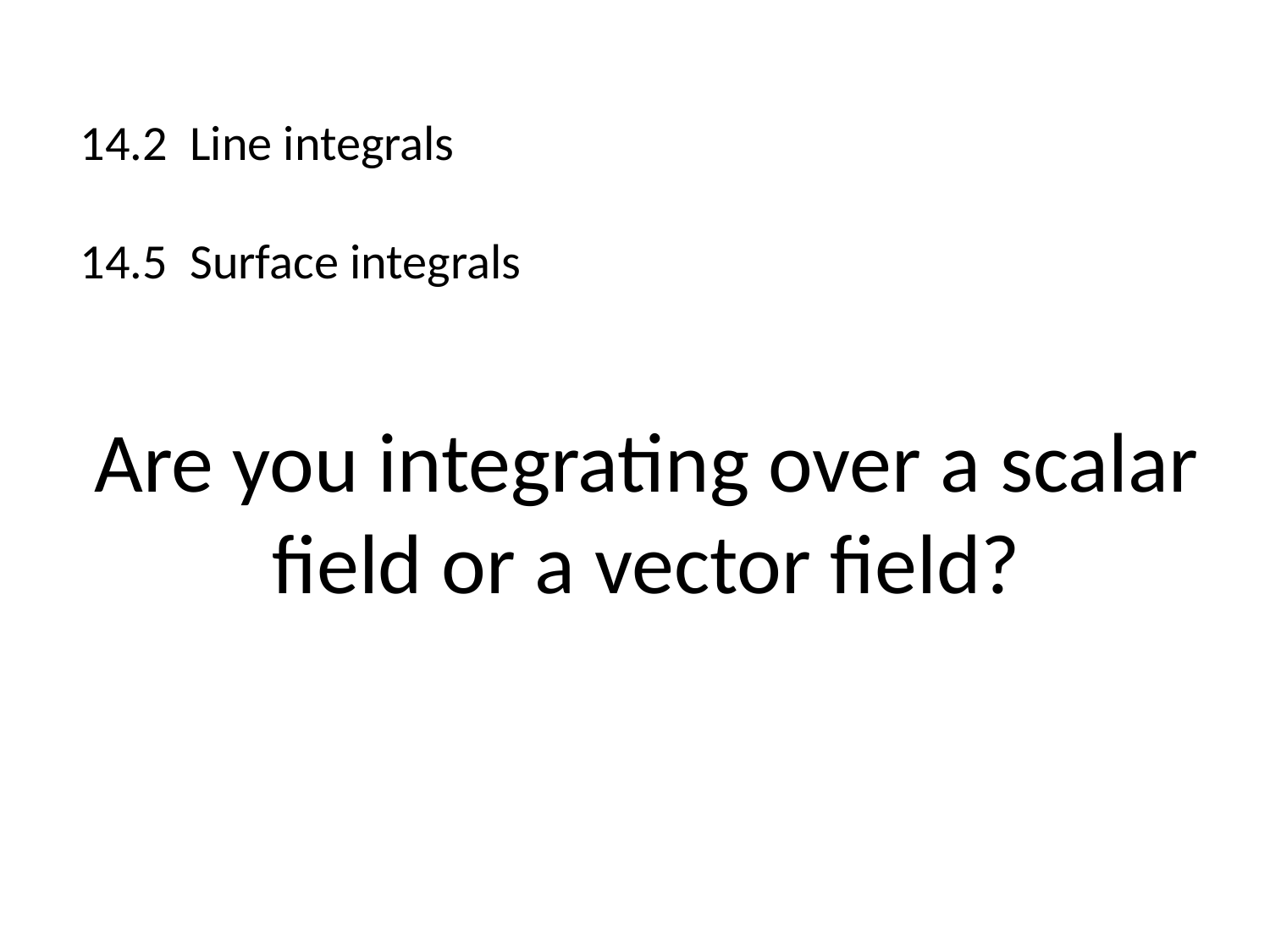

14.2  Line integrals

14.5  Surface integrals

Are you integrating over a scalar field or a vector field?